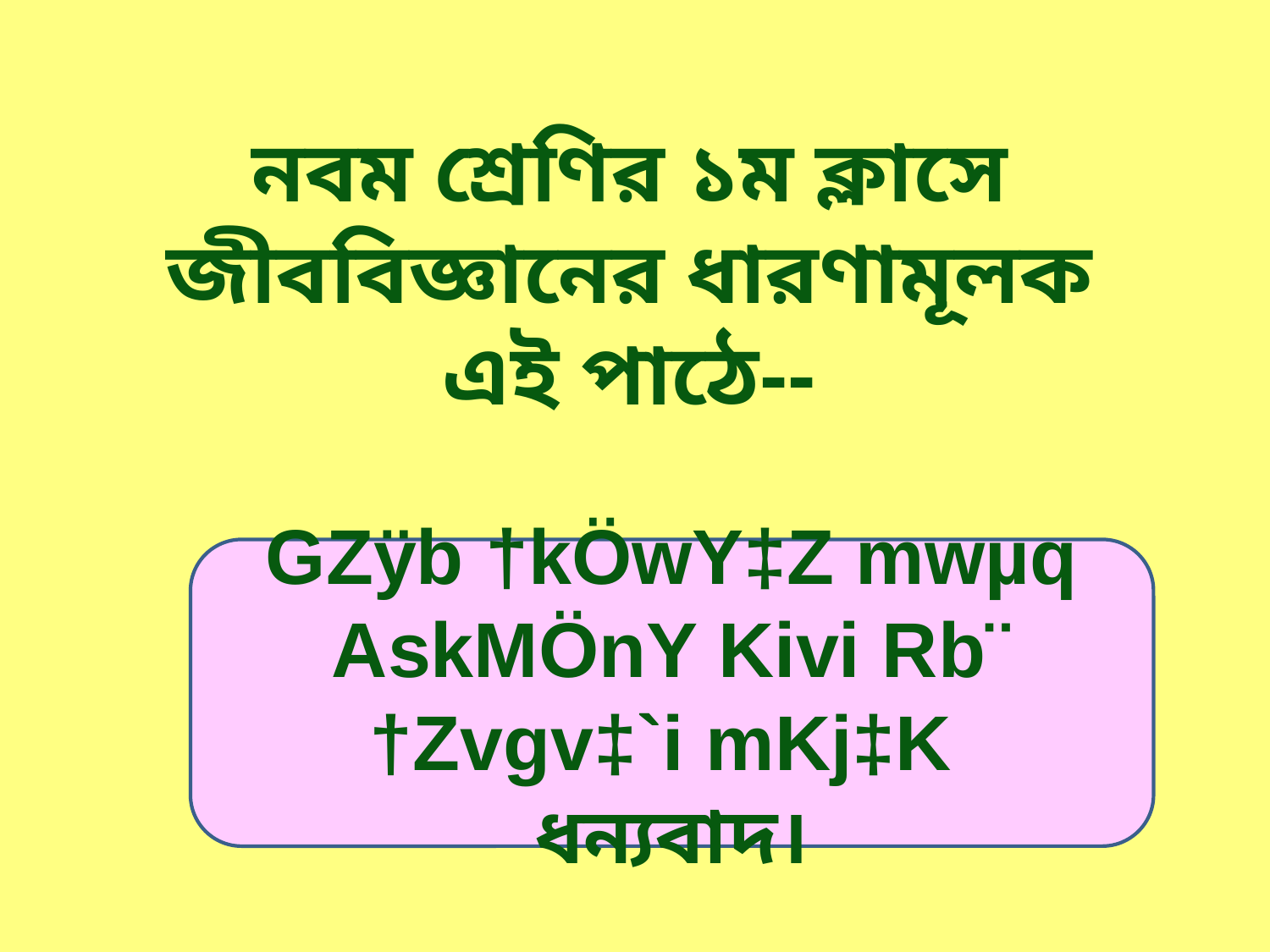

নবম শ্রেণির ১ম ক্লাসে
জীববিজ্ঞানের ধারণামূলক এই পাঠে--
GZÿb †kÖwY‡Z mwµq AskMÖnY Kivi Rb¨ †Zvgv‡`i mKj‡K
ধন্যবাদ।